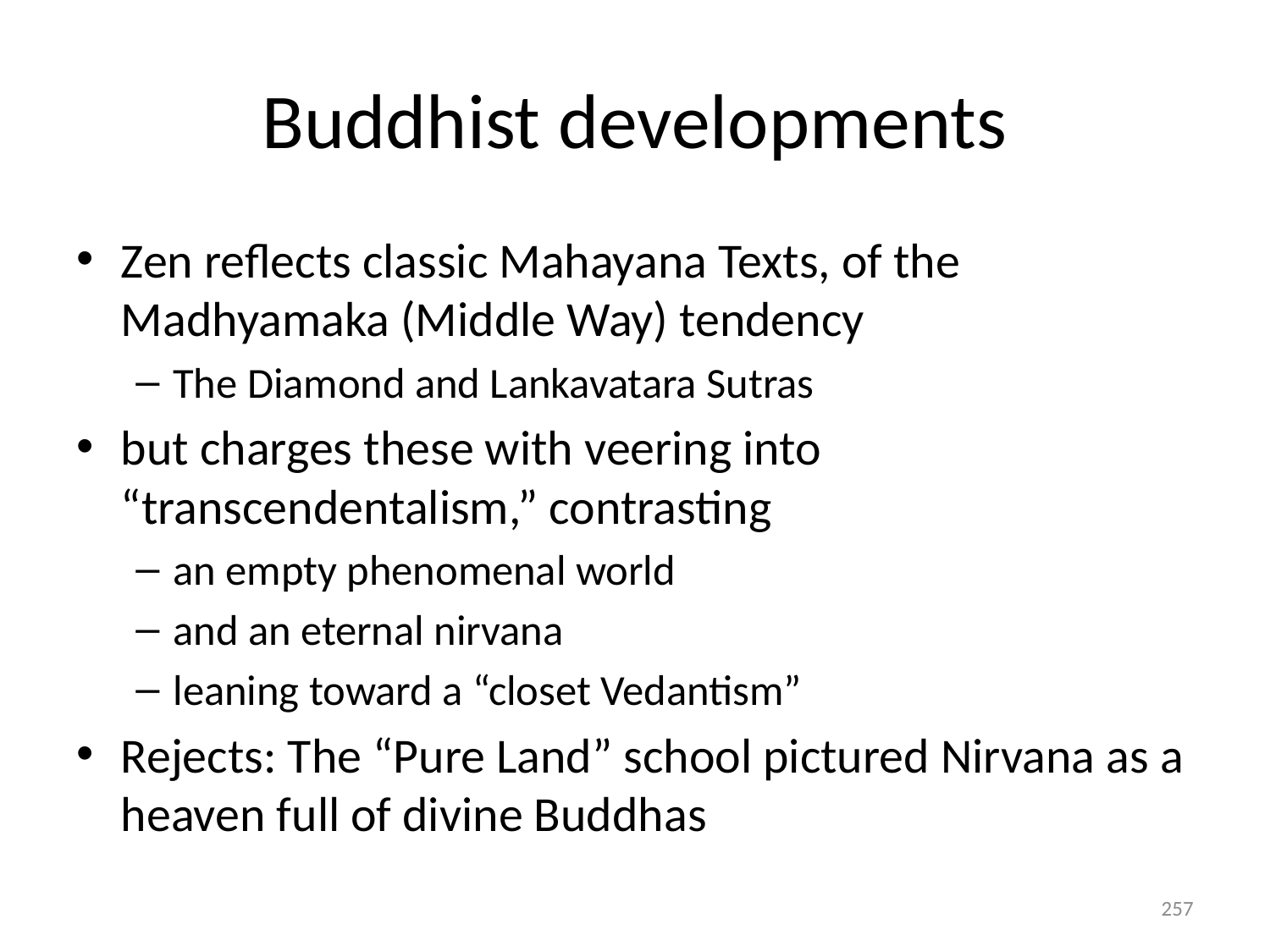

# Buddhist developments
Zen reflects classic Mahayana Texts, of the Madhyamaka (Middle Way) tendency
The Diamond and Lankavatara Sutras
but charges these with veering into “transcendentalism,” contrasting
an empty phenomenal world
and an eternal nirvana
leaning toward a “closet Vedantism”
Rejects: The “Pure Land” school pictured Nirvana as a heaven full of divine Buddhas
257